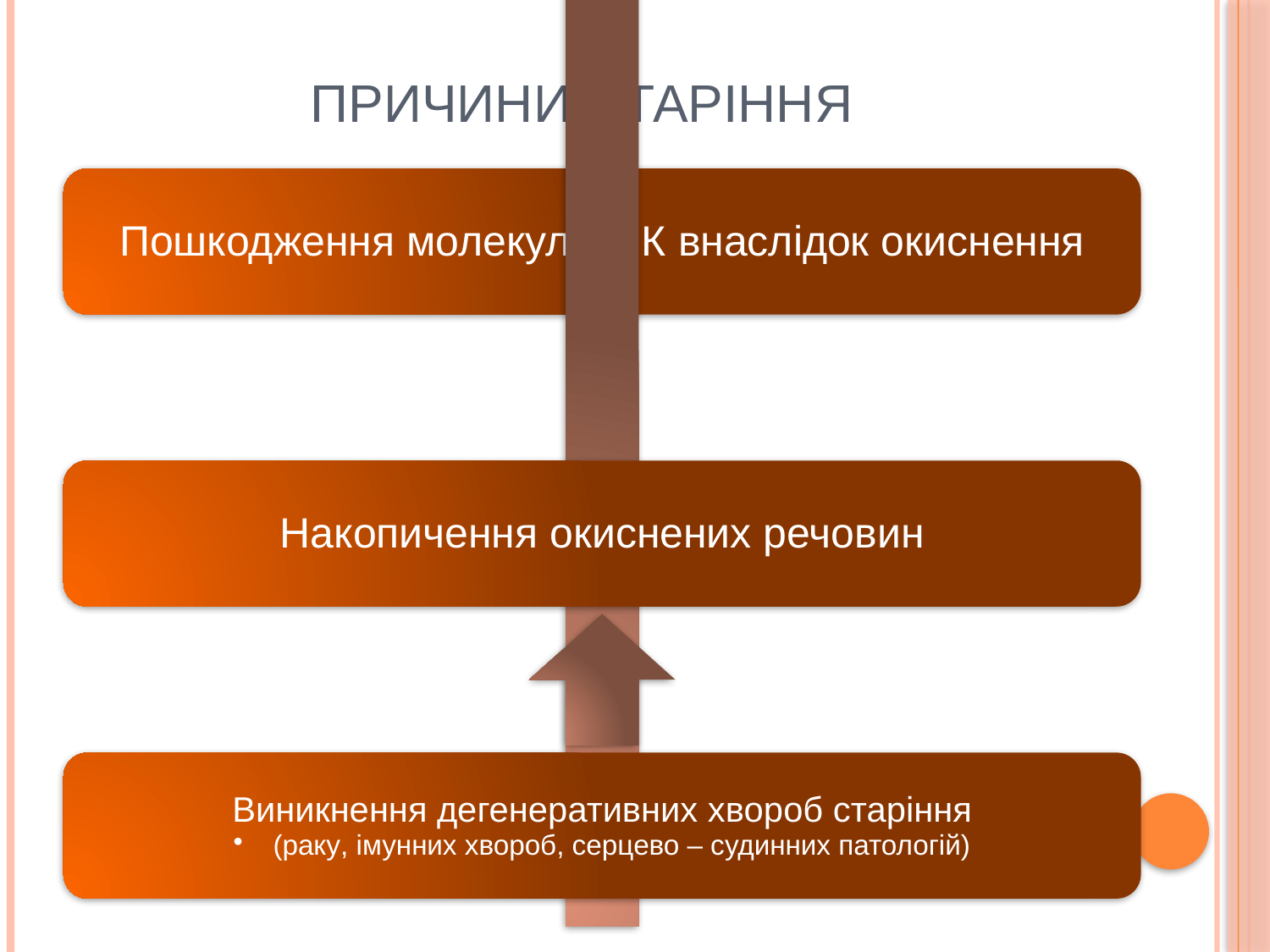

# Причини старіння
Пошкодження молекул ДНК внаслідок окиснення
Накопичення окиснених речовин
Виникнення дегенеративних хвороб старіння
(раку, імунних хвороб, серцево – судинних патологій)